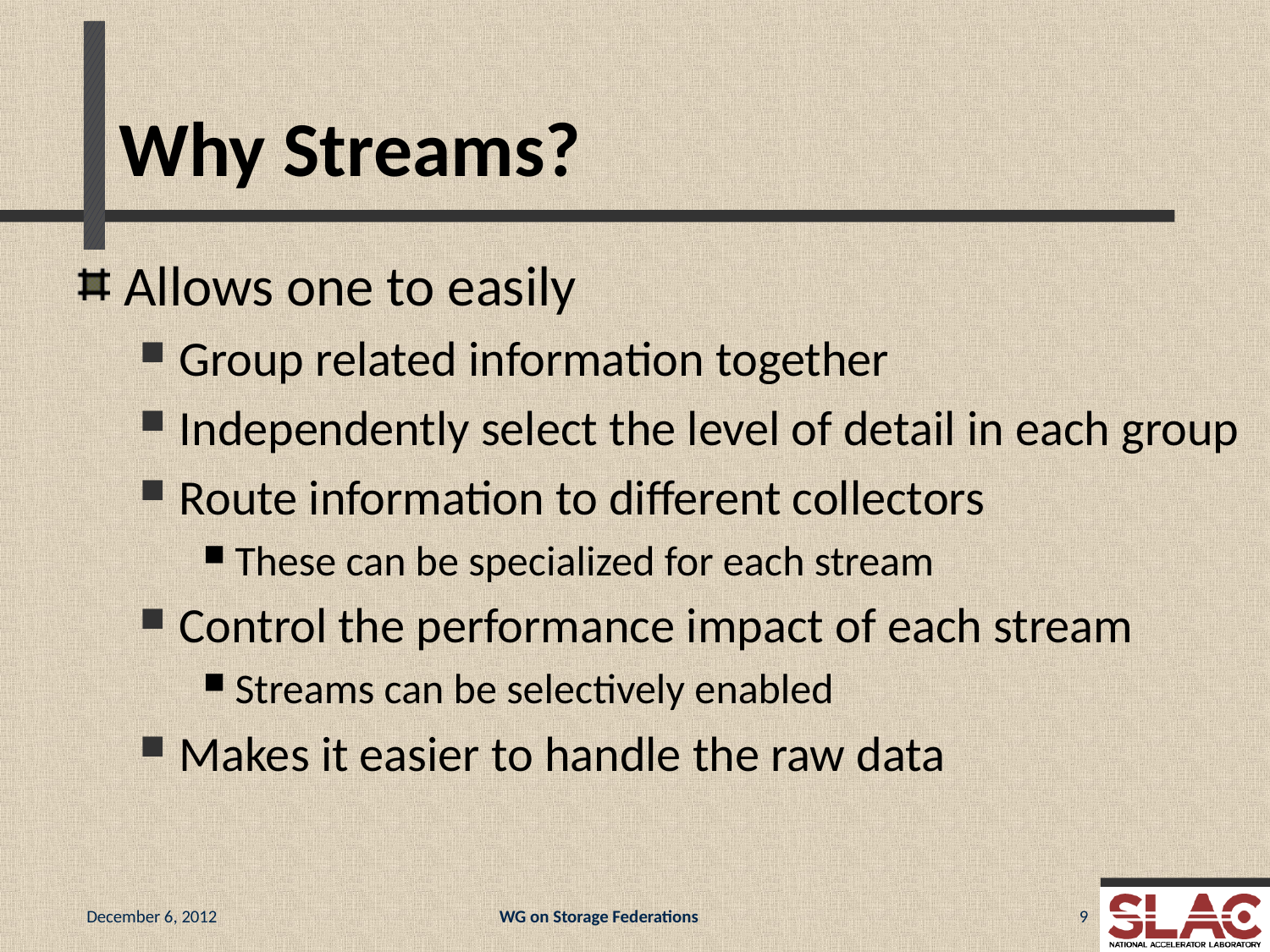

# Why Streams?
Allows one to easily
Group related information together
Independently select the level of detail in each group
Route information to different collectors
These can be specialized for each stream
Control the performance impact of each stream
Streams can be selectively enabled
Makes it easier to handle the raw data